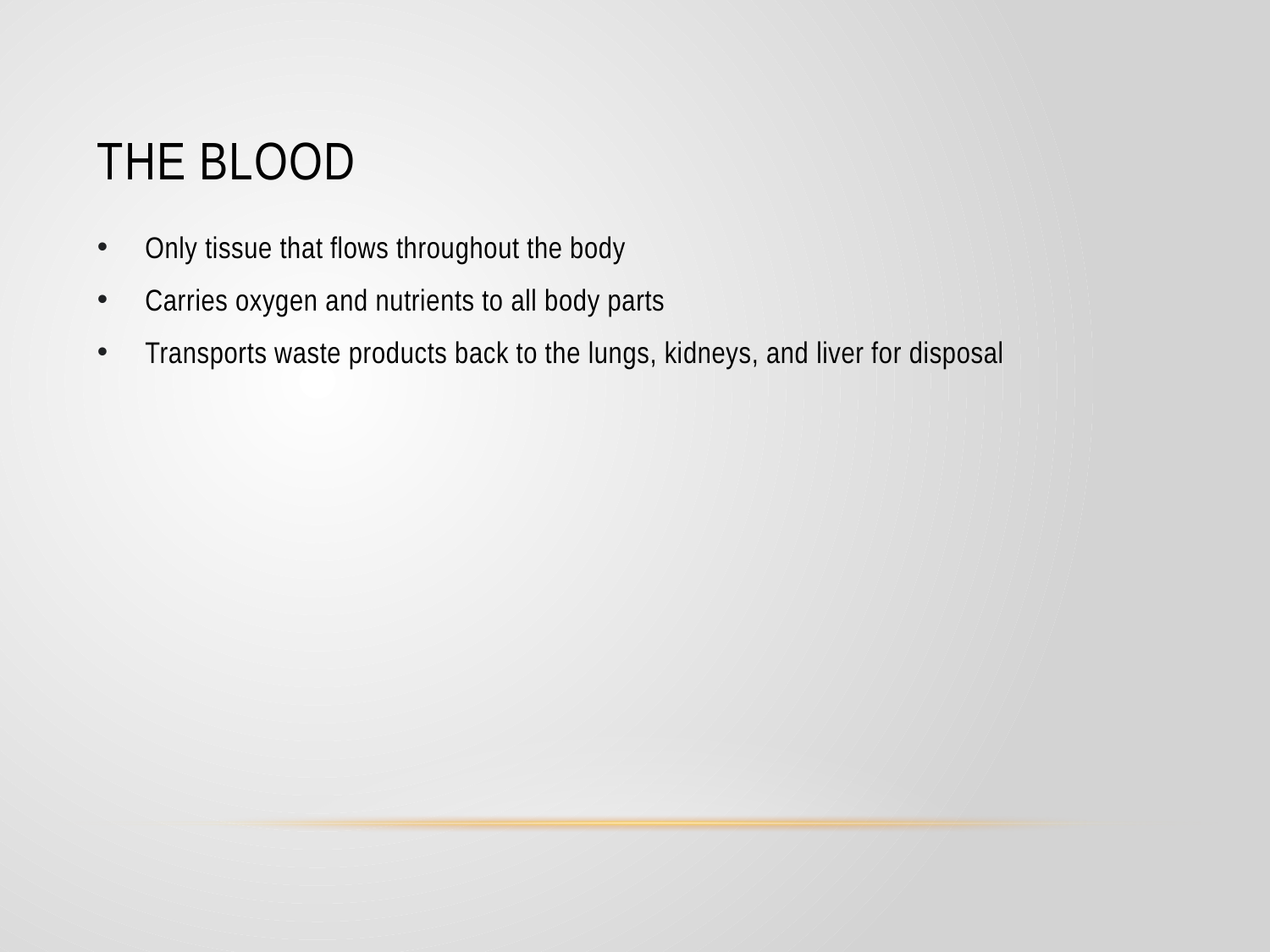

# The Blood
Only tissue that flows throughout the body
Carries oxygen and nutrients to all body parts
Transports waste products back to the lungs, kidneys, and liver for disposal